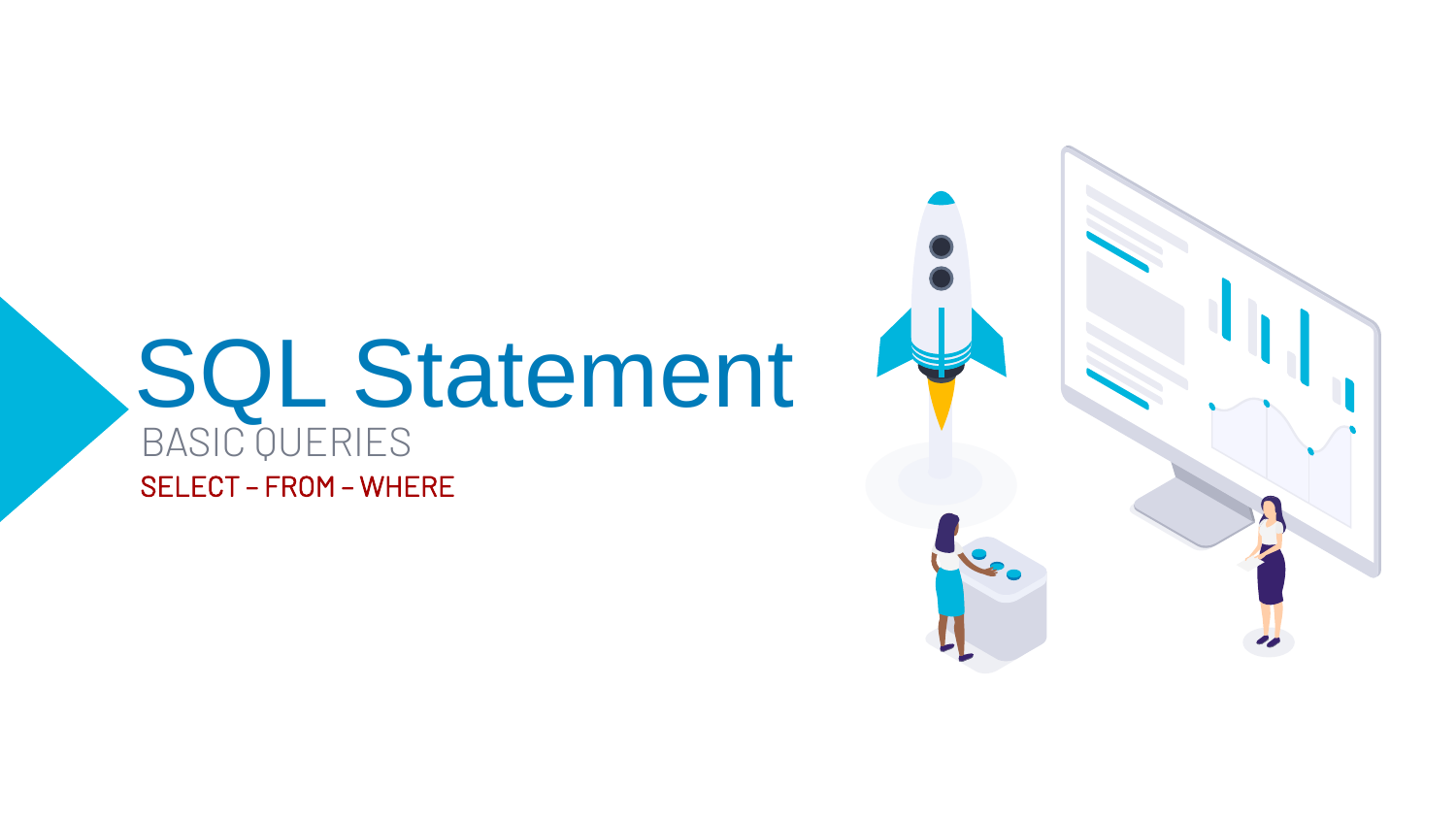

# SQL Statement
BASIC QUERIES
SELECT – FROM – WHERE